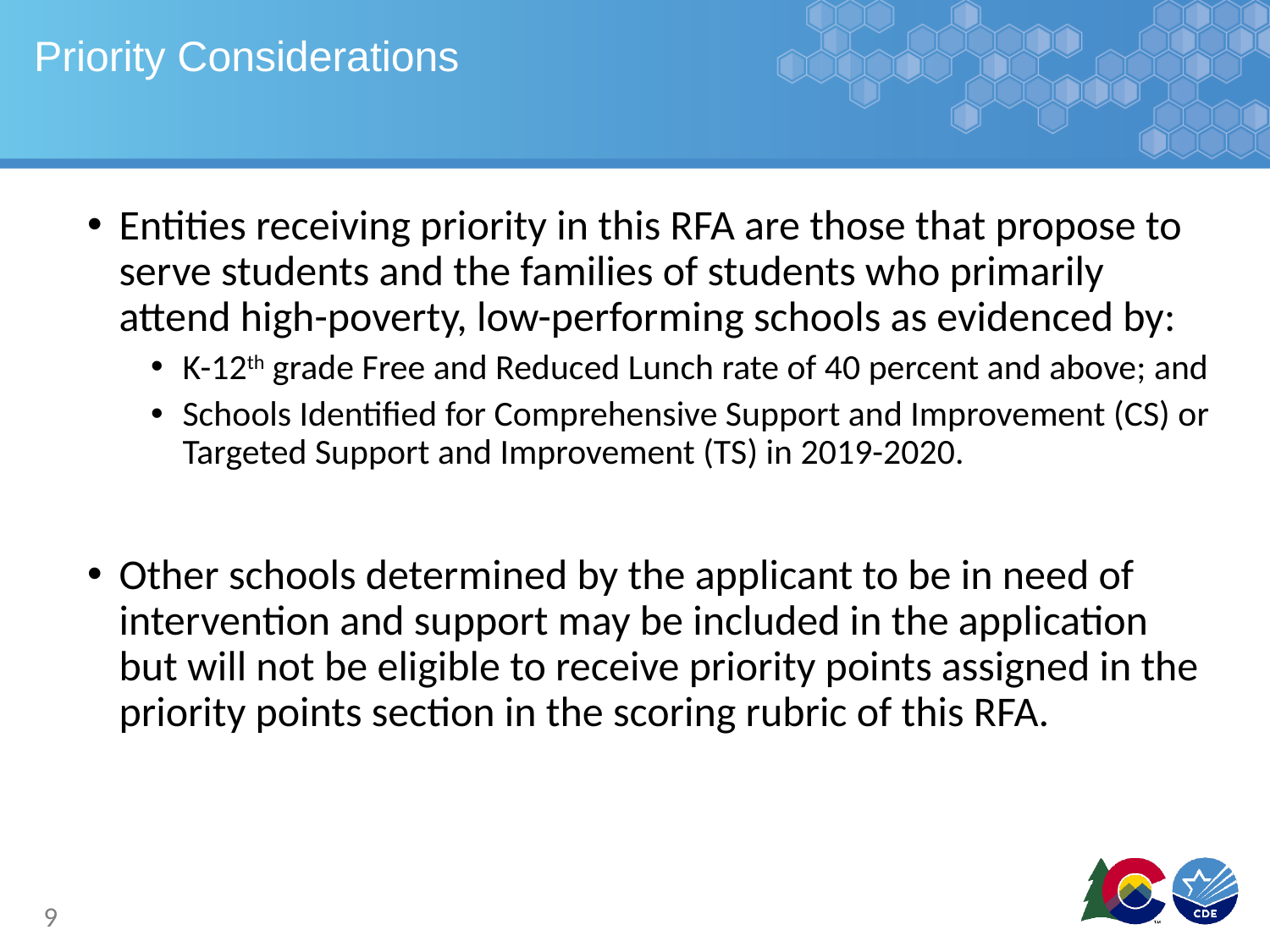

# Priority Considerations
Entities receiving priority in this RFA are those that propose to serve students and the families of students who primarily attend high-poverty, low-performing schools as evidenced by:
K-12th grade Free and Reduced Lunch rate of 40 percent and above; and
Schools Identified for Comprehensive Support and Improvement (CS) or Targeted Support and Improvement (TS) in 2019-2020.

Other schools determined by the applicant to be in need of intervention and support may be included in the application but will not be eligible to receive priority points assigned in the priority points section in the scoring rubric of this RFA.

9